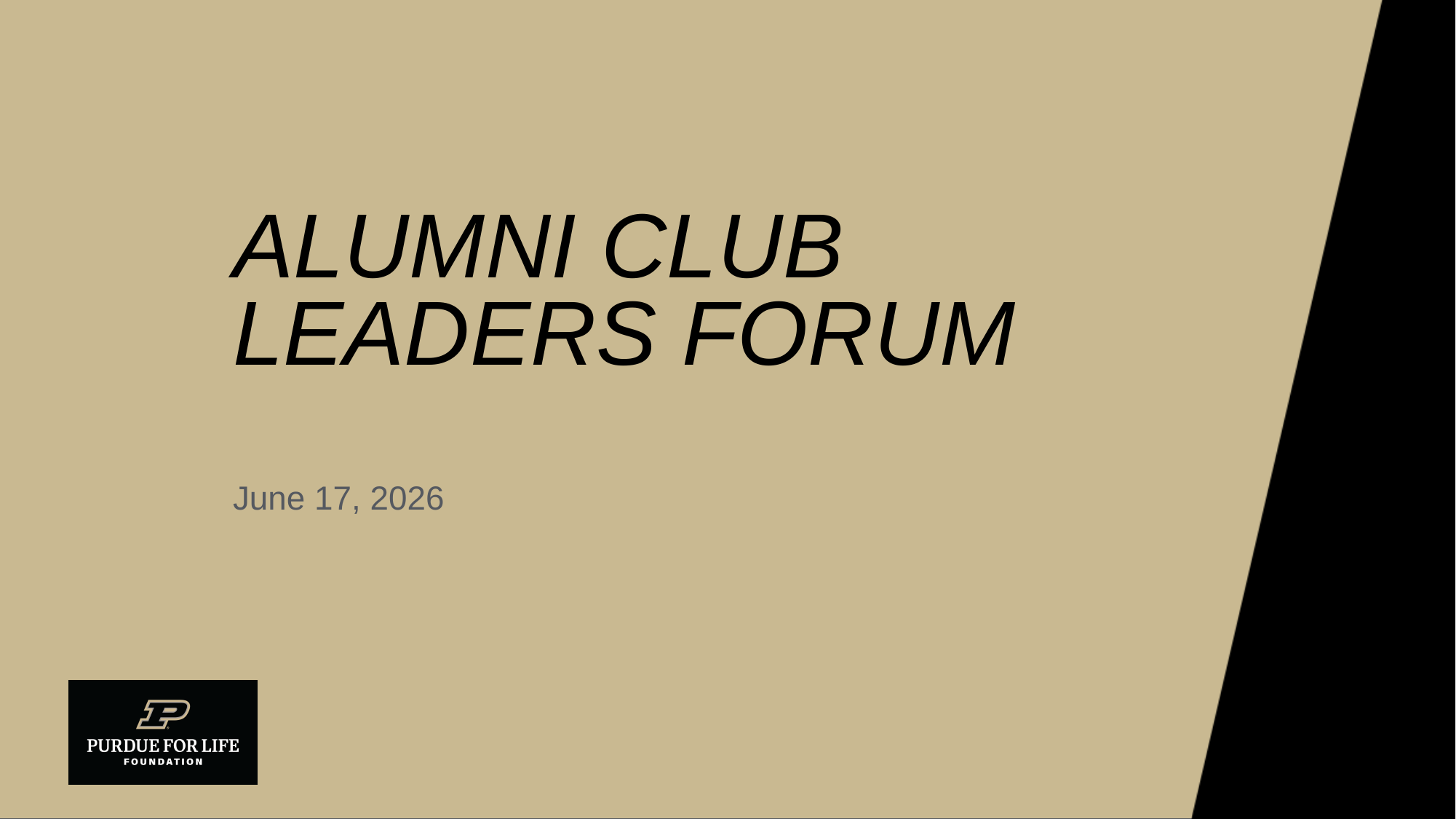

# Alumni Club Leaders Forum
June 17, 2026